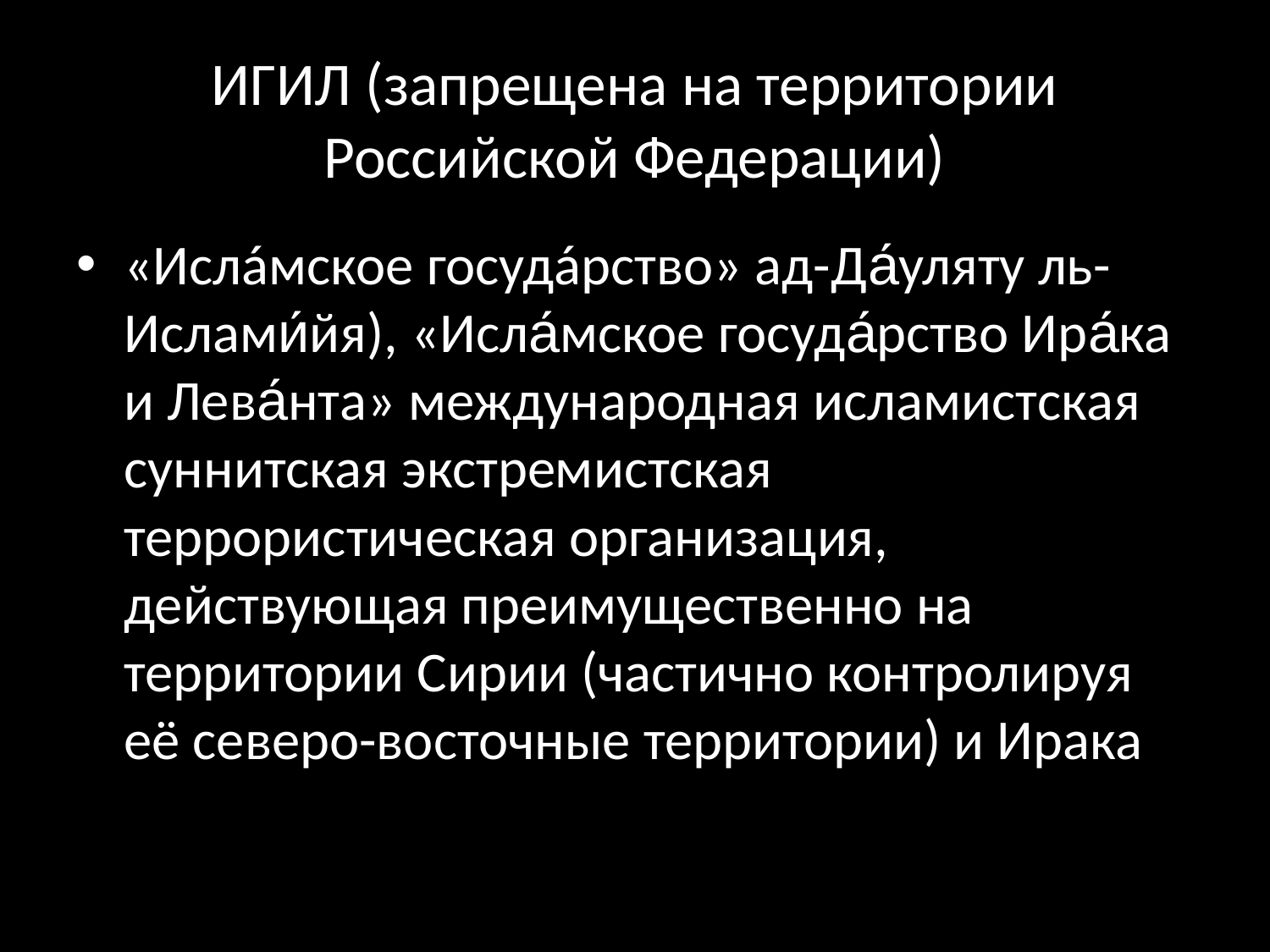

# ИГИЛ (запрещена на территории Российской Федерации)
«Ислáмское госудáрство» ад-Да́уляту ль-Ислами́йя), «Исла́мское госуда́рство Ира́ка и Лева́нта» международная исламистская суннитская экстремистская террористическая организация, действующая преимущественно на территории Сирии (частично контролируя её северо-восточные территории) и Ирака